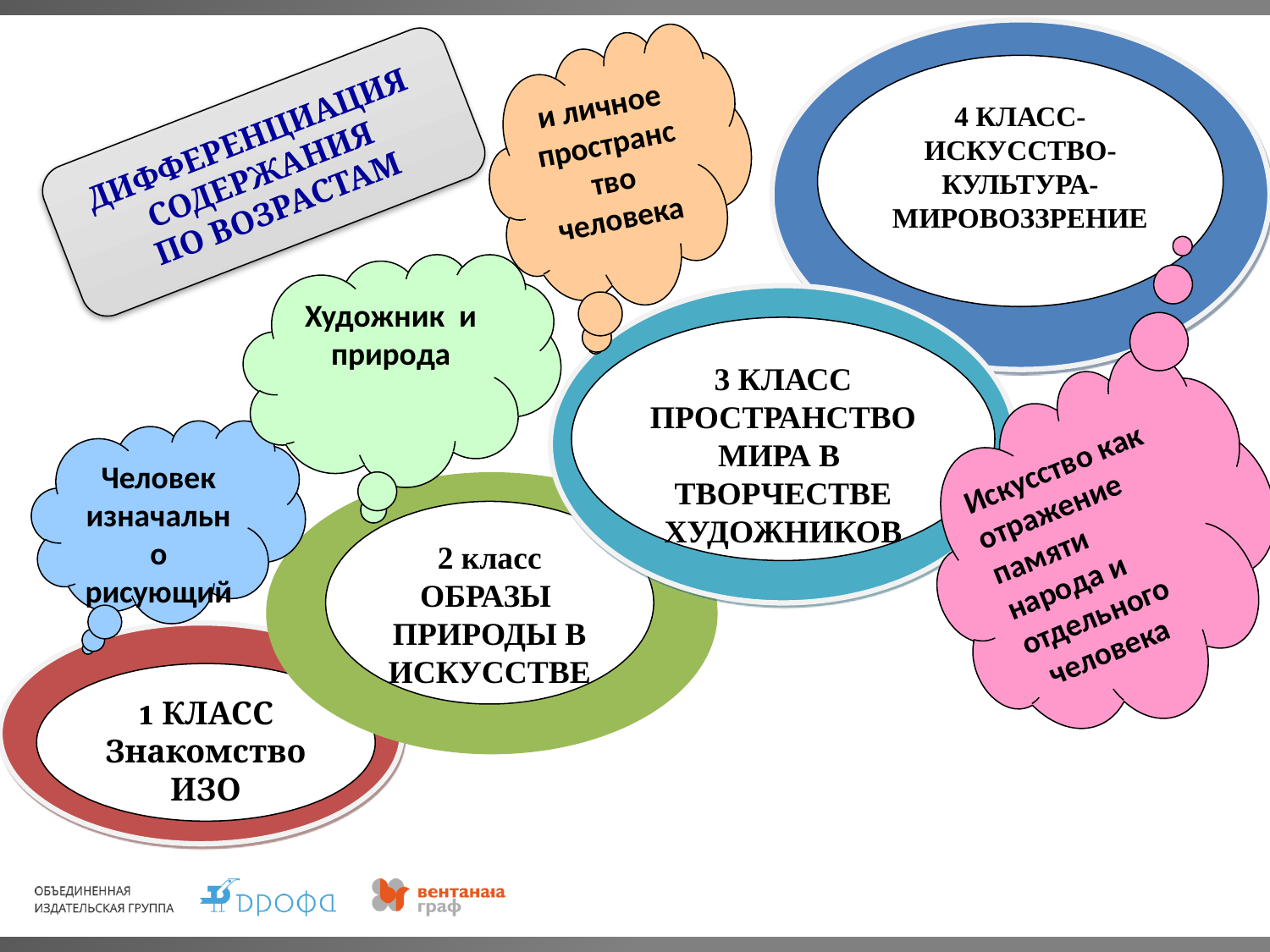

и личное пространство человека
4 КЛАСС-
ИСКУССТВО-
КУЛЬТУРА-
МИРОВОЗЗРЕНИЕ
ДИФФЕРЕНЦИАЦИЯ
СОДЕРЖАНИЯ
ПО ВОЗРАСТАМ
Художник  и природа

3 КЛАСС
ПРОСТРАНСТВО
МИРА В
ТВОРЧЕСТВЕ
ХУДОЖНИКОВ
Искусство как отражение памяти народа и отдельного
  человека
Человек изначально рисующий

2 класс
ОБРАЗЫ
ПРИРОДЫ В
ИСКУССТВЕ

1 КЛАСС
Знакомство ИЗО